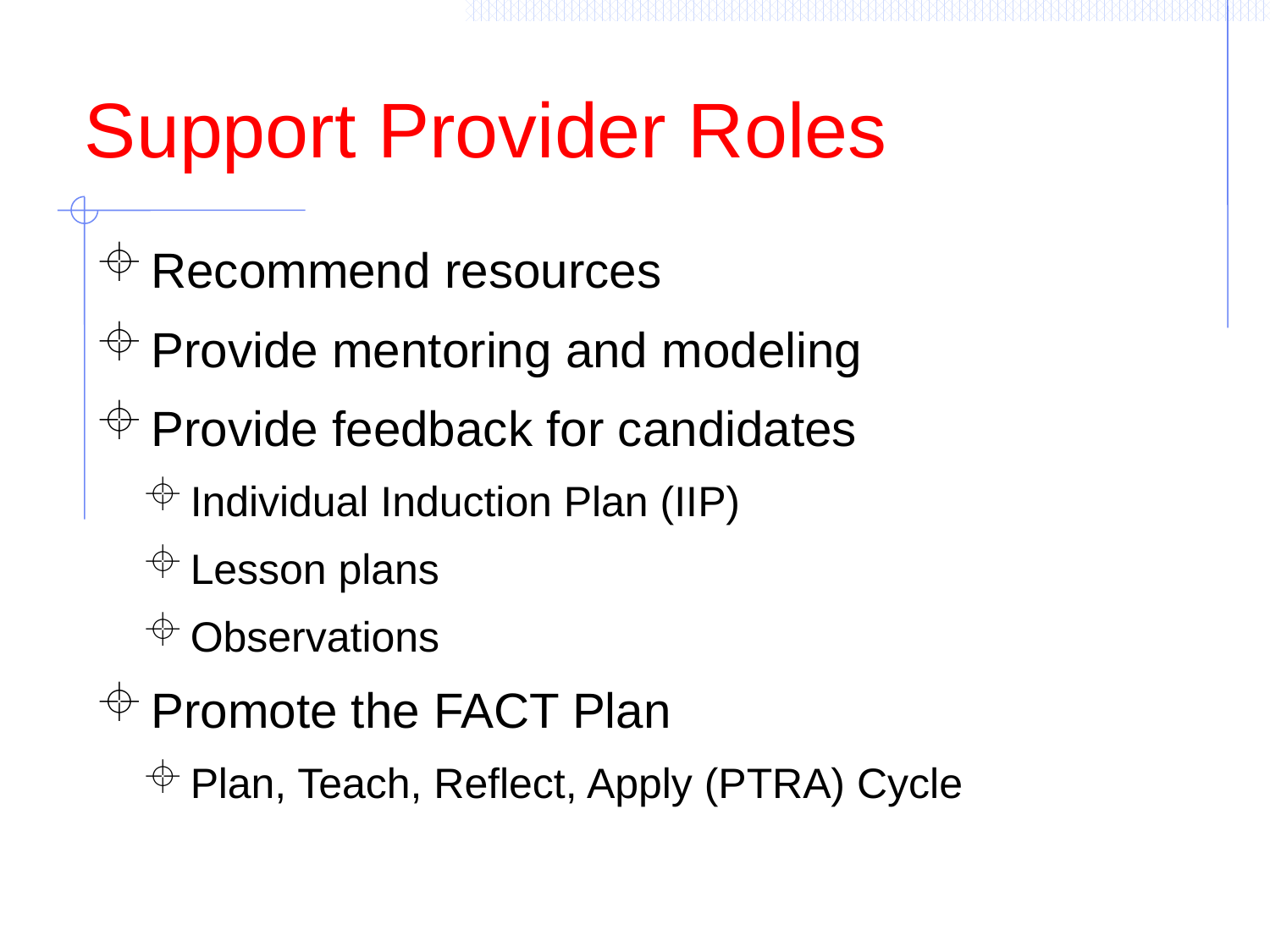

Support Provider Roles
Recommend resources
Provide mentoring and modeling
Provide feedback for candidates
Individual Induction Plan (IIP)
Lesson plans
Observations
Promote the FACT Plan
Plan, Teach, Reflect, Apply (PTRA) Cycle